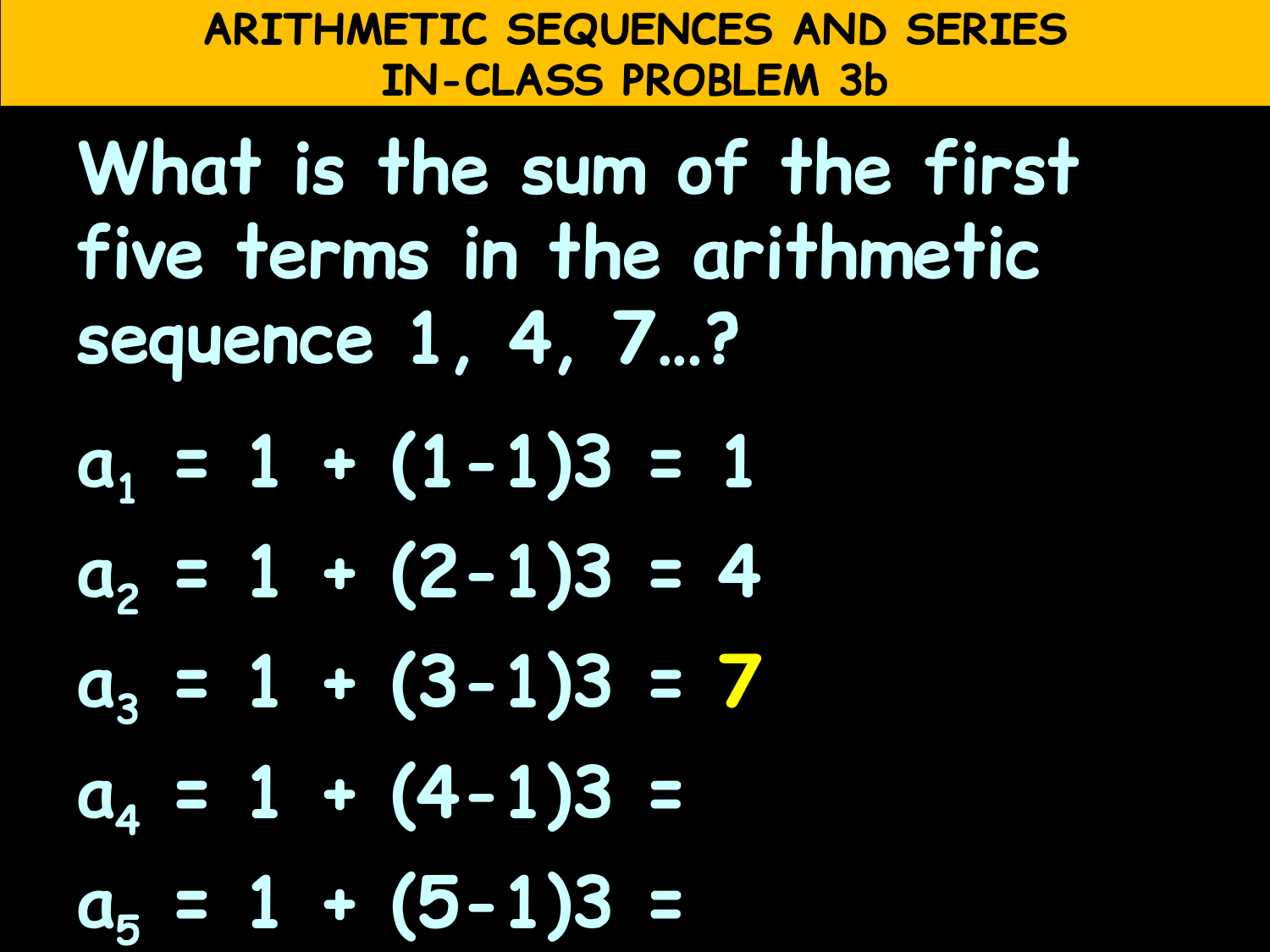

ARITHMETIC SEQUENCES AND SERIES
IN-CLASS PROBLEM 3b
What is the sum of the first five terms in the arithmetic sequence 1, 4, 7…?

a1 = 1 + (1-1)3 = 1
a2 = 1 + (2-1)3 = 4
a3 = 1 + (3-1)3 = 7
a4 = 1 + (4-1)3 =
a5 = 1 + (5-1)3 =